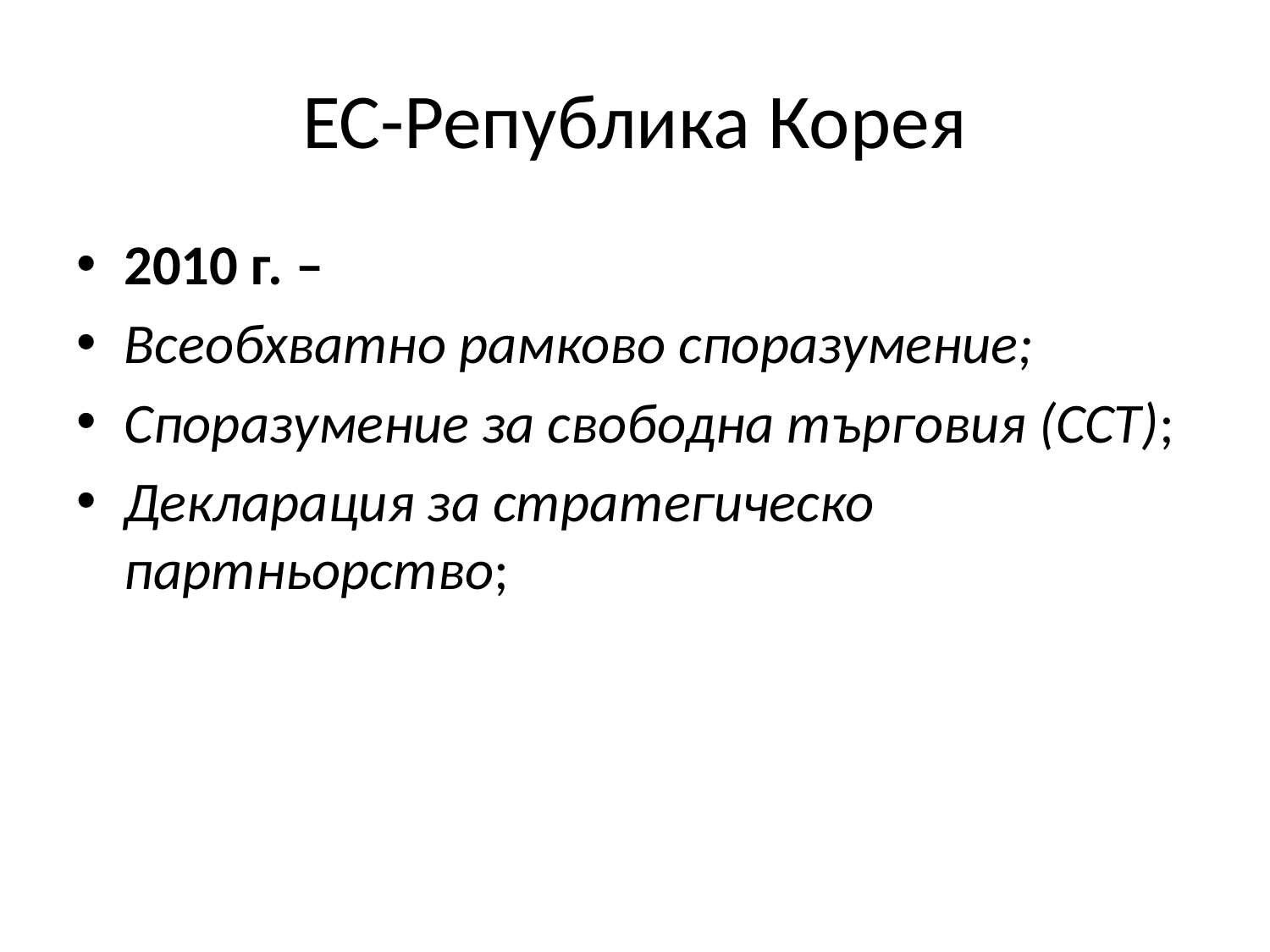

# ЕС-Република Корея
2010 г. –
Всеобхватно рамково споразумение;
Споразумение за свободна търговия (ССТ);
Декларация за стратегическо партньорство;